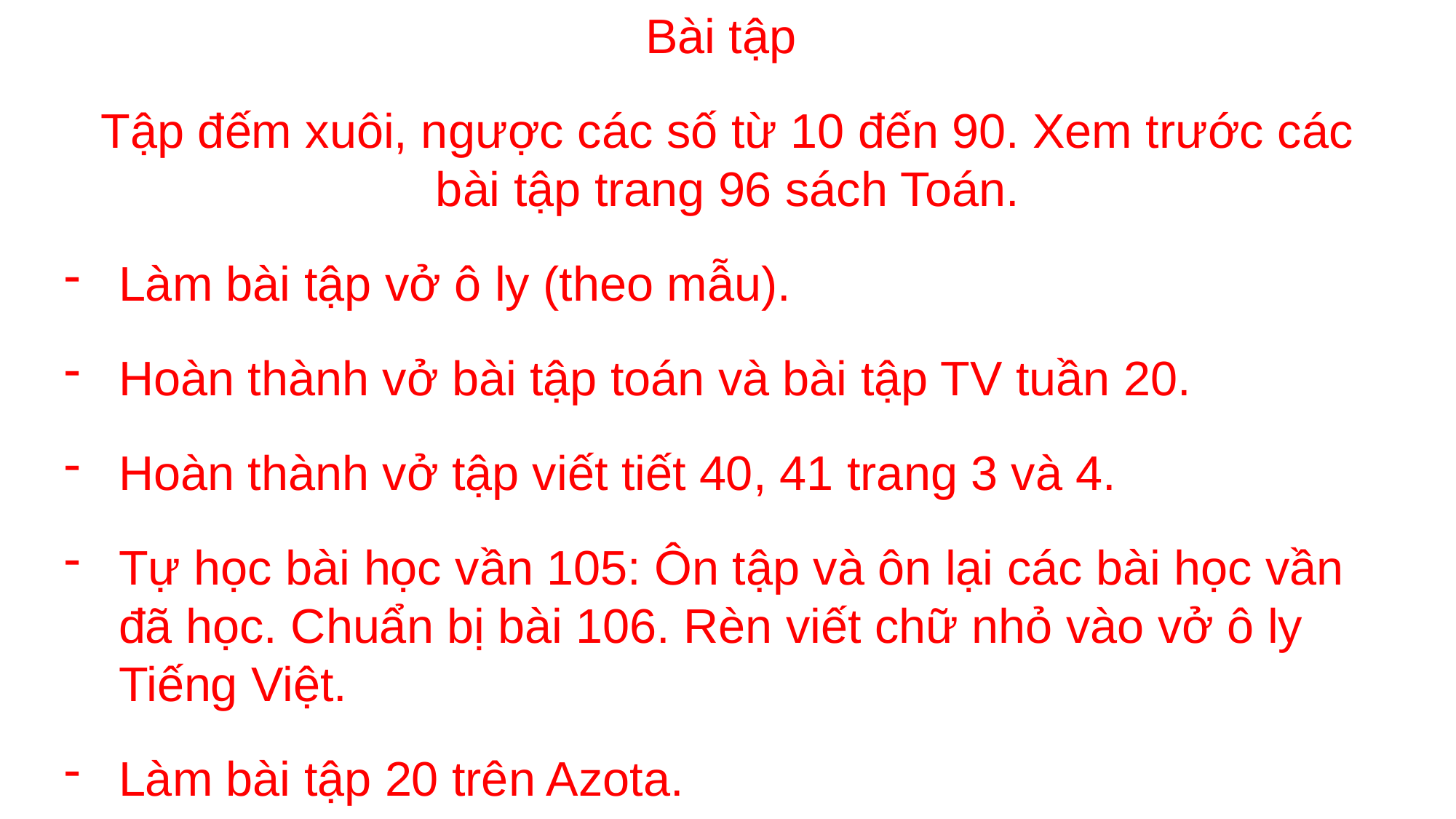

Bài tập
Tập đếm xuôi, ngược các số từ 10 đến 90. Xem trước các bài tập trang 96 sách Toán.
Làm bài tập vở ô ly (theo mẫu).
Hoàn thành vở bài tập toán và bài tập TV tuần 20.
Hoàn thành vở tập viết tiết 40, 41 trang 3 và 4.
Tự học bài học vần 105: Ôn tập và ôn lại các bài học vần đã học. Chuẩn bị bài 106. Rèn viết chữ nhỏ vào vở ô ly Tiếng Việt.
Làm bài tập 20 trên Azota.